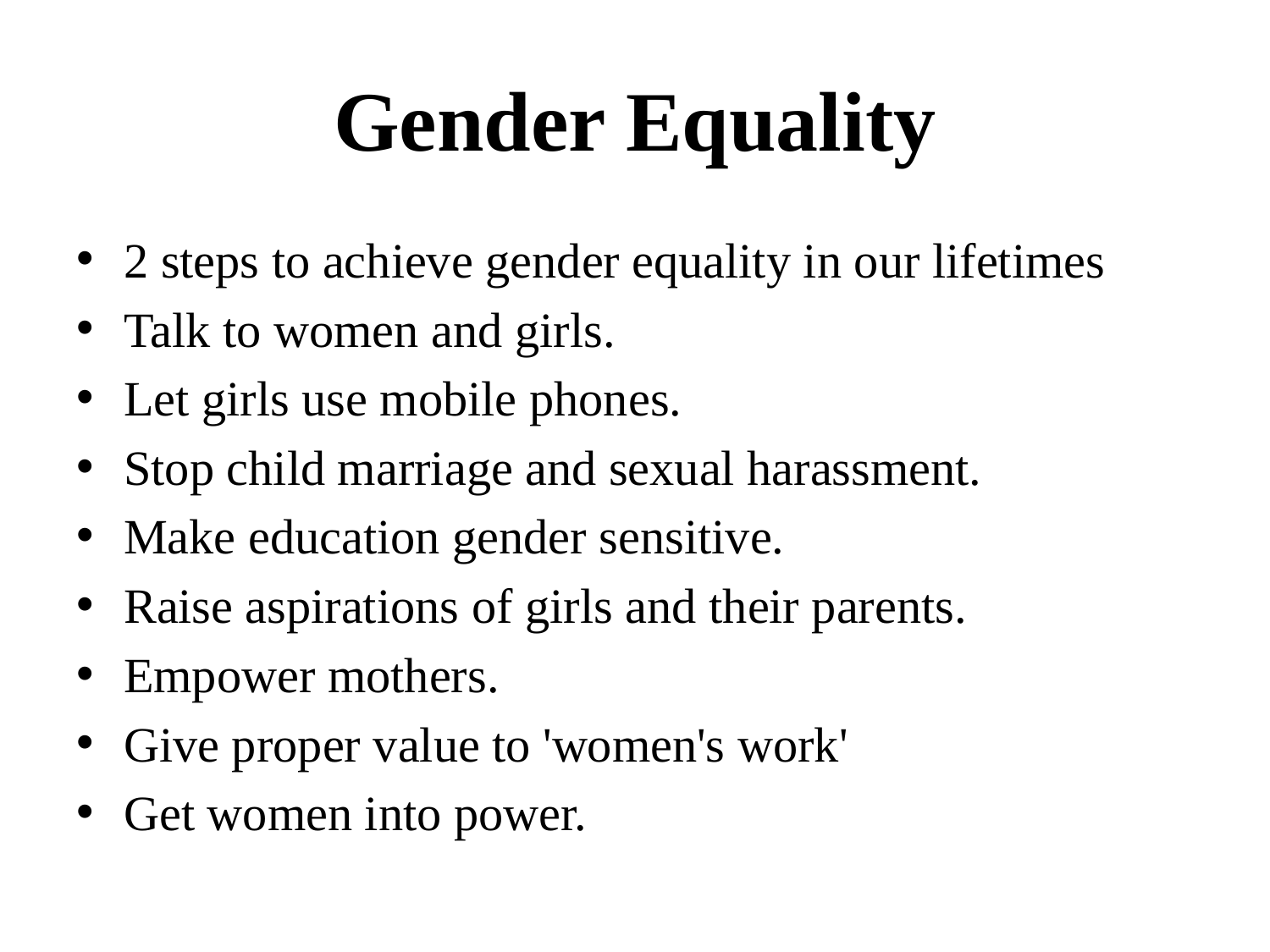

# Gender Equality
2 steps to achieve gender equality in our lifetimes
Talk to women and girls.
Let girls use mobile phones.
Stop child marriage and sexual harassment.
Make education gender sensitive.
Raise aspirations of girls and their parents.
Empower mothers.
Give proper value to 'women's work'
Get women into power.